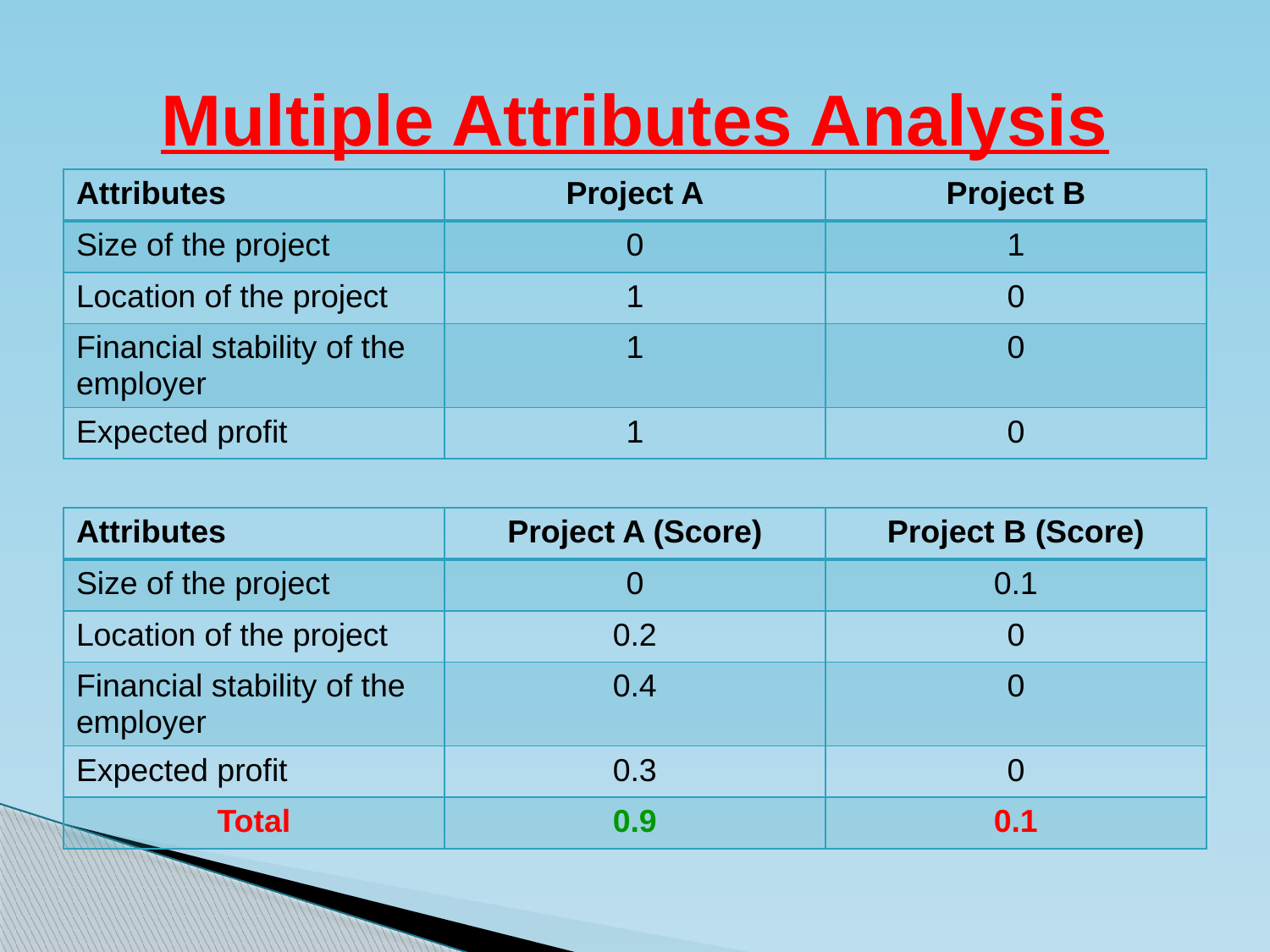

# Multiple Attributes Analysis
| Attributes | Project A | Project B |
| --- | --- | --- |
| Size of the project | 0 | 1 |
| Location of the project | 1 | 0 |
| Financial stability of the employer | 1 | 0 |
| Expected profit | 1 | 0 |
| Attributes | Project A (Score) | Project B (Score) |
| --- | --- | --- |
| Size of the project | 0 | 0.1 |
| Location of the project | 0.2 | 0 |
| Financial stability of the employer | 0.4 | 0 |
| Expected profit | 0.3 | 0 |
| Total | 0.9 | 0.1 |